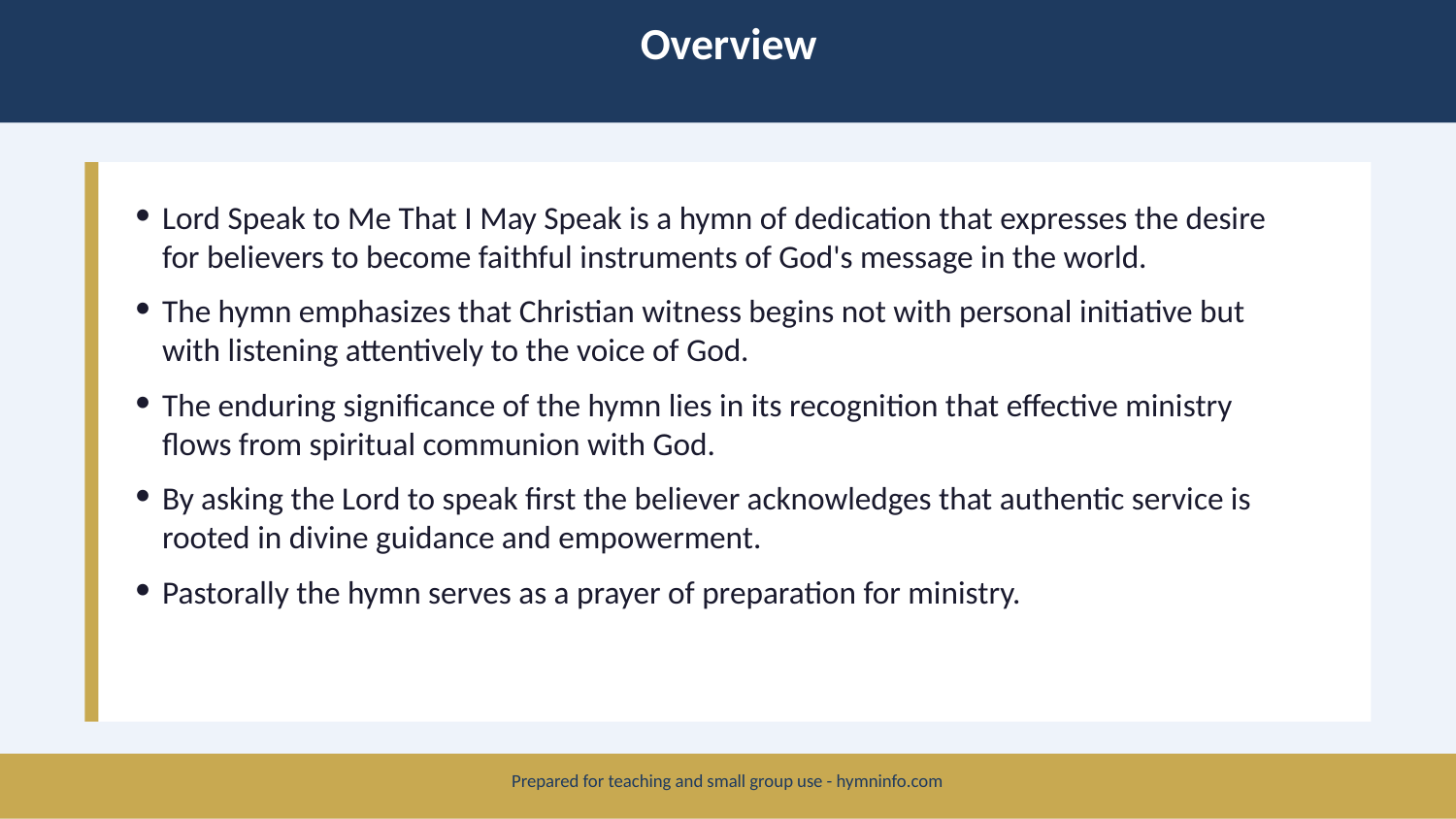

Overview

Lord Speak to Me That I May Speak is a hymn of dedication that expresses the desire for believers to become faithful instruments of God's message in the world.
The hymn emphasizes that Christian witness begins not with personal initiative but with listening attentively to the voice of God.
The enduring significance of the hymn lies in its recognition that effective ministry flows from spiritual communion with God.
By asking the Lord to speak first the believer acknowledges that authentic service is rooted in divine guidance and empowerment.
Pastorally the hymn serves as a prayer of preparation for ministry.

Prepared for teaching and small group use - hymninfo.com